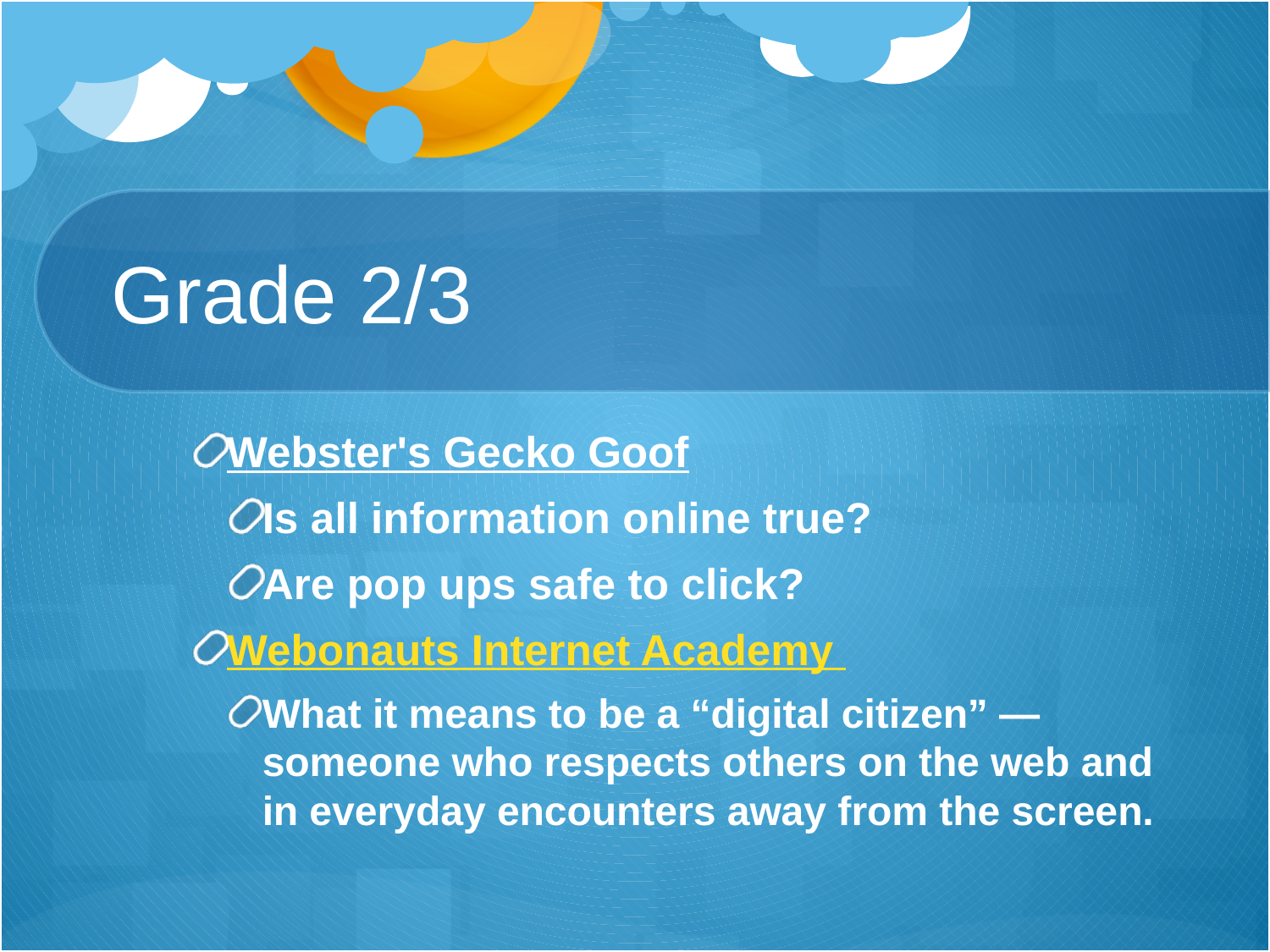

# Grade 2/3
Webster's Gecko Goof
Is all information online true?
Are pop ups safe to click?
Webonauts Internet Academy
What it means to be a “digital citizen” — someone who respects others on the web and in everyday encounters away from the screen.